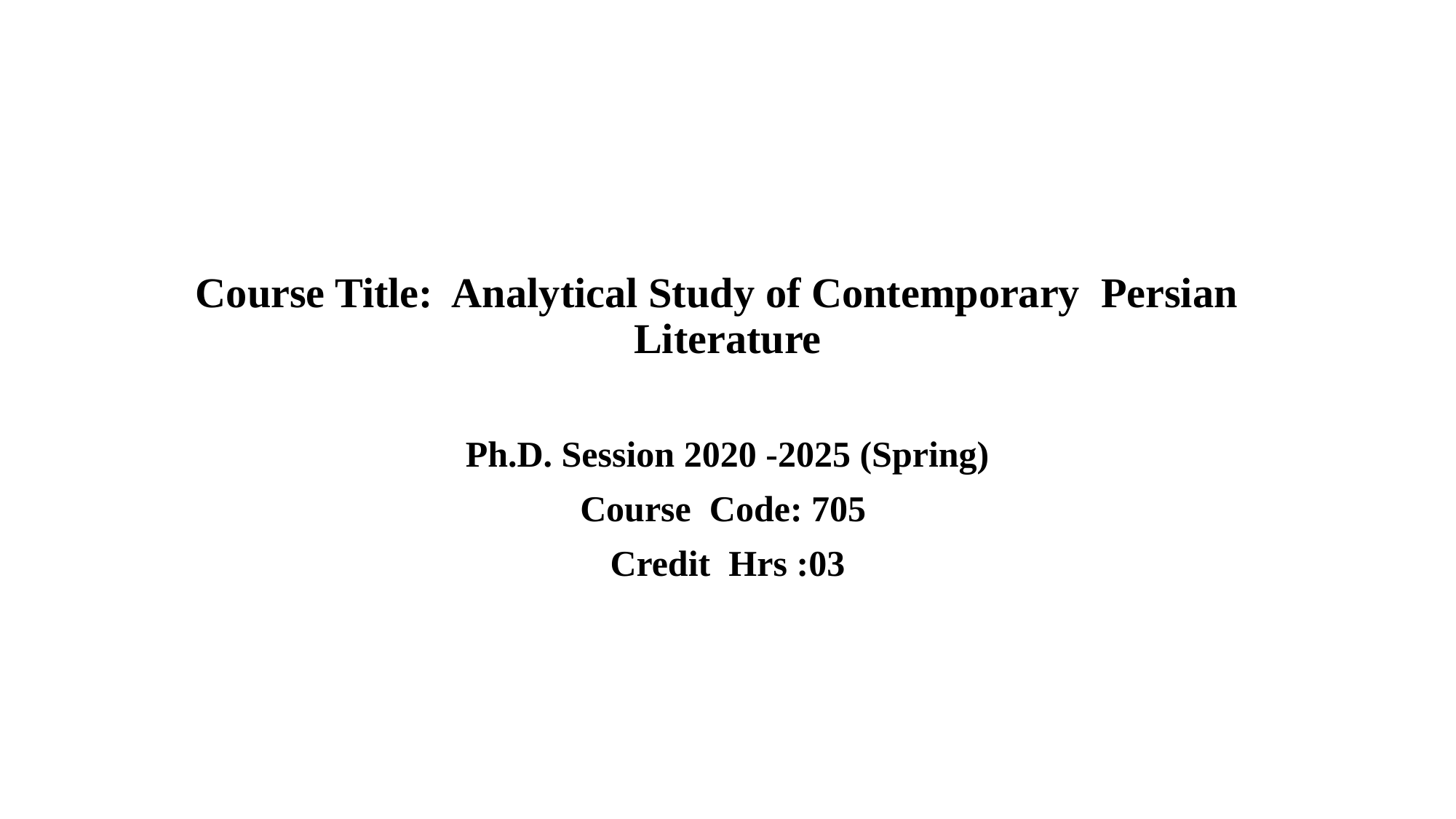

# Course Title:  Analytical Study of Contemporary  Persian   Literature
Ph.D. Session 2020 -2025 (Spring)
Course  Code: 705
Credit  Hrs :03